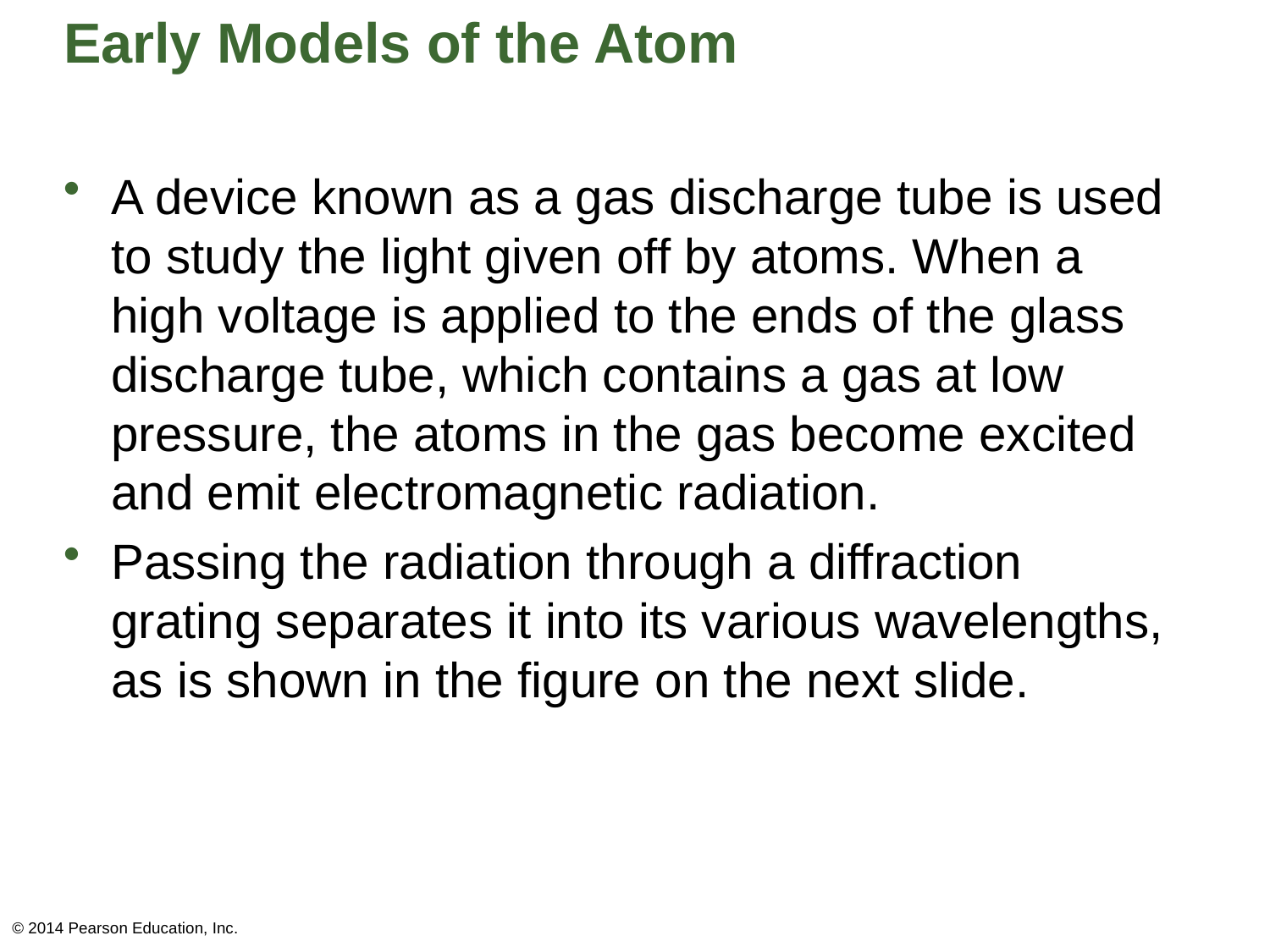

# Early Models of the Atom
A device known as a gas discharge tube is used to study the light given off by atoms. When a high voltage is applied to the ends of the glass discharge tube, which contains a gas at low pressure, the atoms in the gas become excited and emit electromagnetic radiation.
Passing the radiation through a diffraction grating separates it into its various wavelengths, as is shown in the figure on the next slide.
© 2014 Pearson Education, Inc.